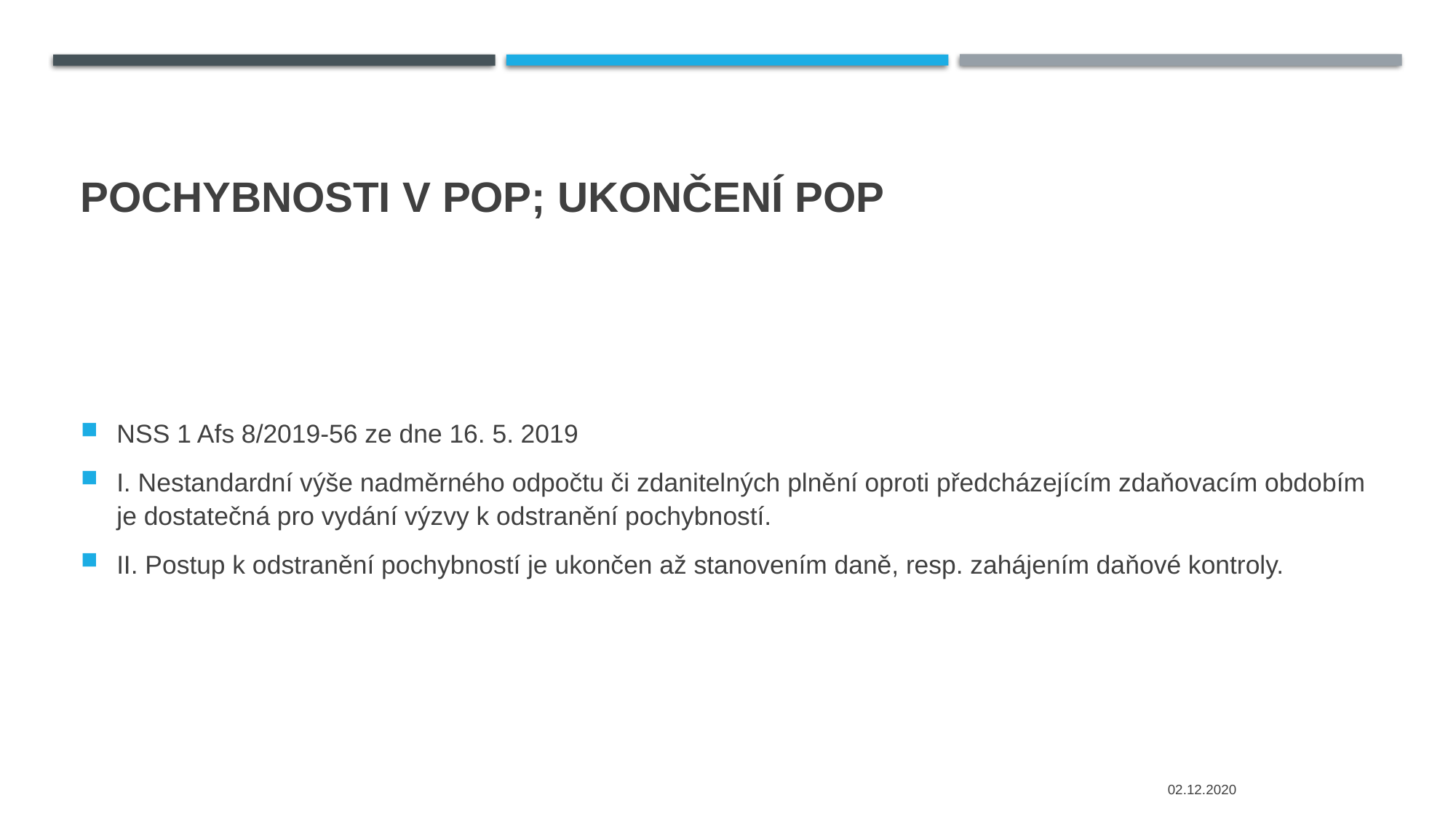

# Pochybnosti v pop; ukončení pop
NSS 1 Afs 8/2019-56 ze dne 16. 5. 2019
I. Nestandardní výše nadměrného odpočtu či zdanitelných plnění oproti předcházejícím zdaňovacím obdobím je dostatečná pro vydání výzvy k odstranění pochybností.
II. Postup k odstranění pochybností je ukončen až stanovením daně, resp. zahájením daňové kontroly.
02.12.2020